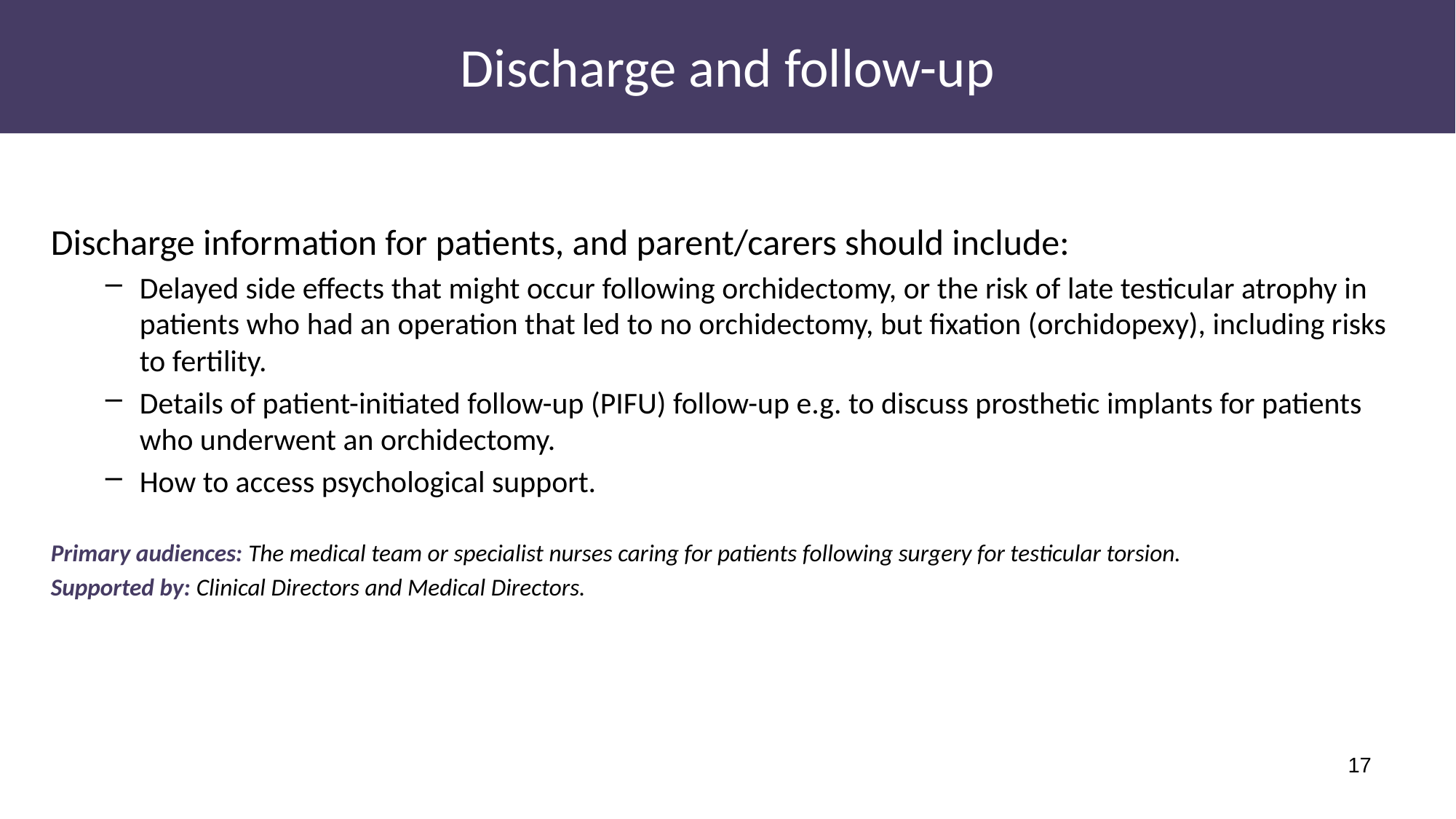

# Discharge and follow-up

Discharge information for patients, and parent/carers should include:
Delayed side effects that might occur following orchidectomy, or the risk of late testicular atrophy in patients who had an operation that led to no orchidectomy, but fixation (orchidopexy), including risks to fertility.
Details of patient-initiated follow-up (PIFU) follow-up e.g. to discuss prosthetic implants for patients who underwent an orchidectomy.
How to access psychological support.

Primary audiences: The medical team or specialist nurses caring for patients following surgery for testicular torsion.
Supported by: Clinical Directors and Medical Directors.
17